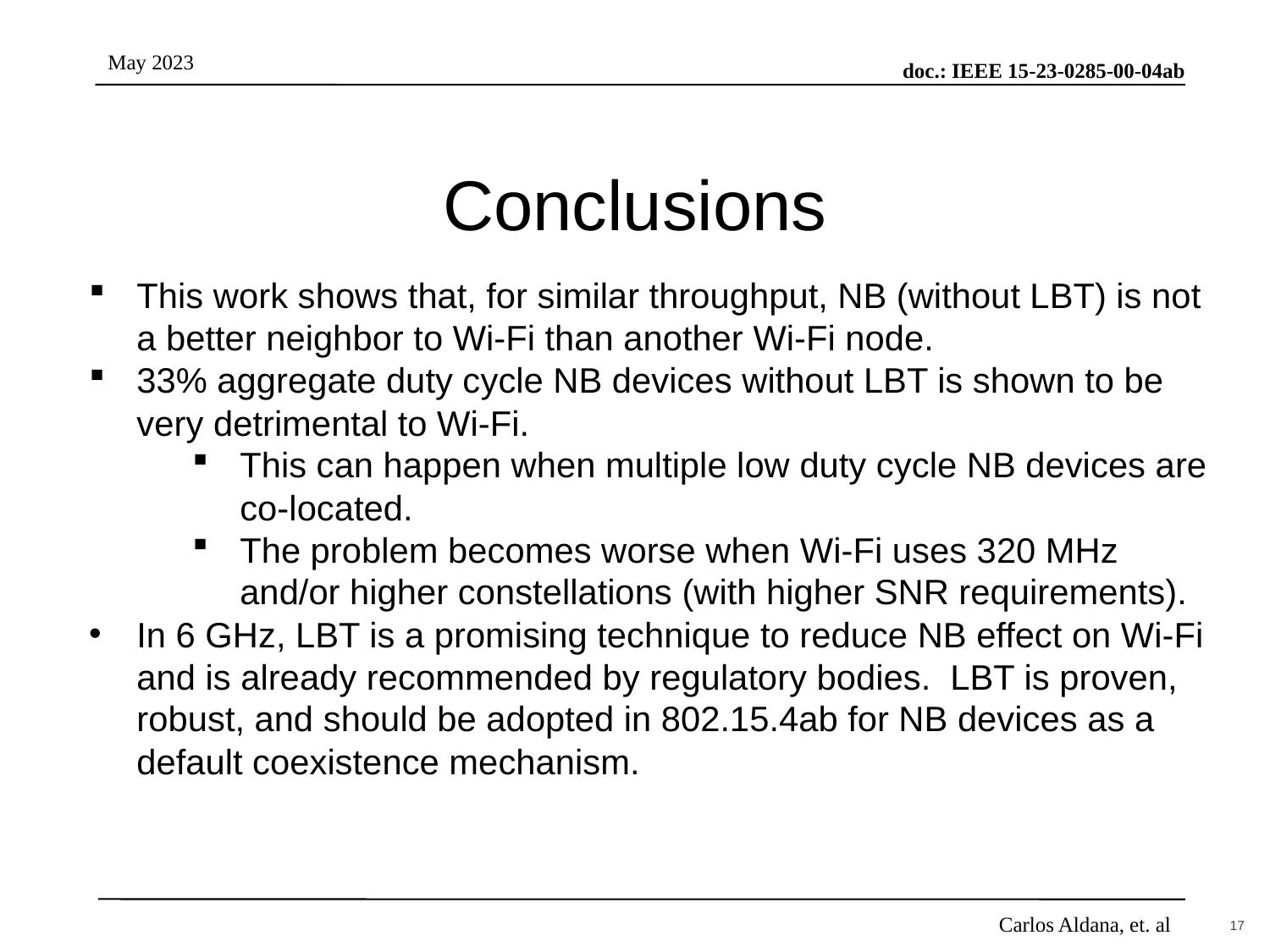

# Conclusions
This work shows that, for similar throughput, NB (without LBT) is not a better neighbor to Wi-Fi than another Wi-Fi node.
33% aggregate duty cycle NB devices without LBT is shown to be very detrimental to Wi-Fi.
This can happen when multiple low duty cycle NB devices are co-located.
The problem becomes worse when Wi-Fi uses 320 MHz and/or higher constellations (with higher SNR requirements).
In 6 GHz, LBT is a promising technique to reduce NB effect on Wi-Fi and is already recommended by regulatory bodies.  LBT is proven, robust, and should be adopted in 802.15.4ab for NB devices as a default coexistence mechanism.